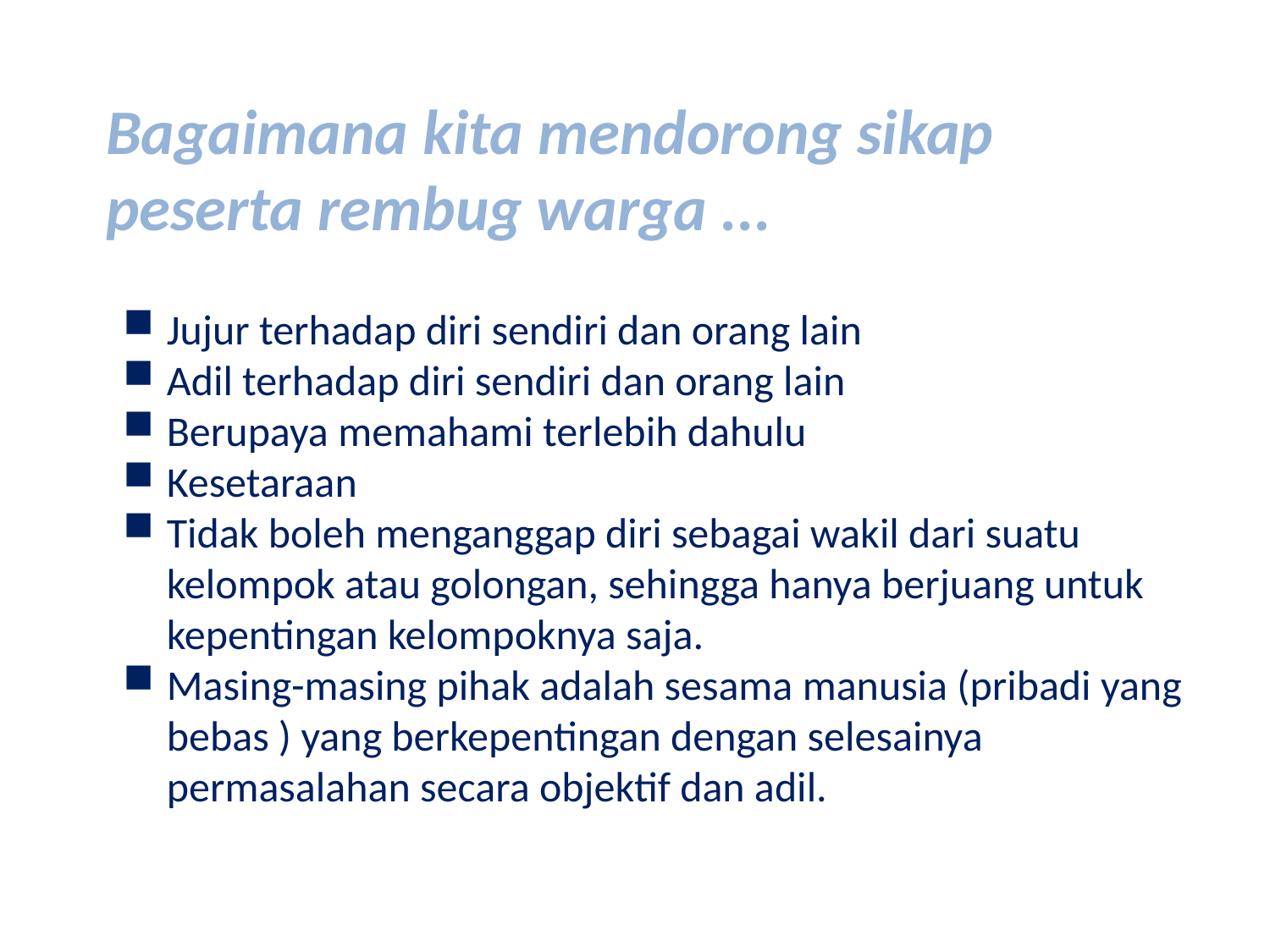

Bagaimana kita mendorong sikap peserta rembug warga ...

Jujur terhadap diri sendiri dan orang lain
Adil terhadap diri sendiri dan orang lain
Berupaya memahami terlebih dahulu
Kesetaraan
Tidak boleh menganggap diri sebagai wakil dari suatu kelompok atau golongan, sehingga hanya berjuang untuk kepentingan kelompoknya saja.
Masing-masing pihak adalah sesama manusia (pribadi yang bebas ) yang berkepentingan dengan selesainya permasalahan secara objektif dan adil.